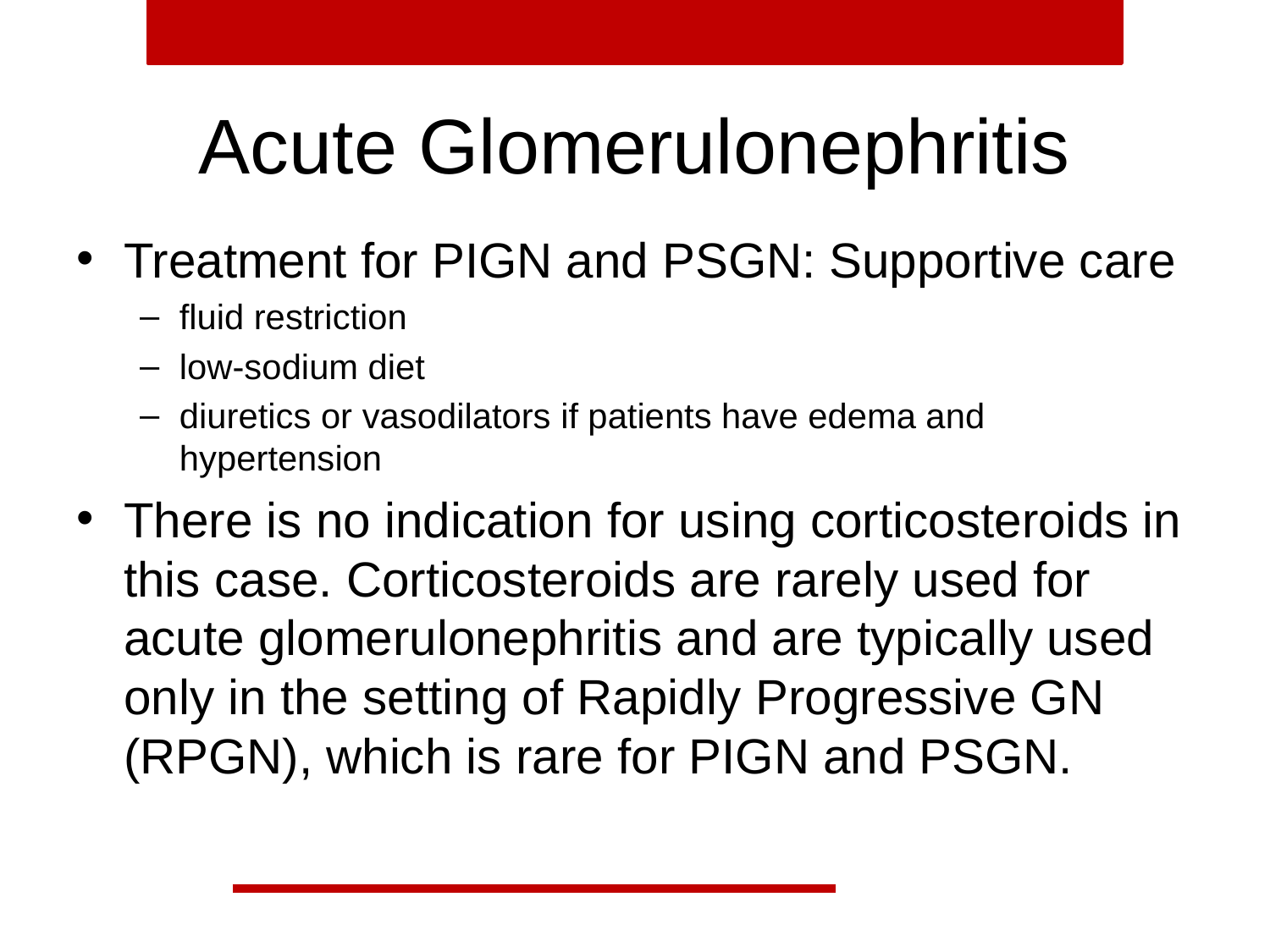

# Acute Glomerulonephritis
Treatment for PIGN and PSGN: Supportive care
fluid restriction
low-sodium diet
diuretics or vasodilators if patients have edema and hypertension
There is no indication for using corticosteroids in this case. Corticosteroids are rarely used for acute glomerulonephritis and are typically used only in the setting of Rapidly Progressive GN (RPGN), which is rare for PIGN and PSGN.